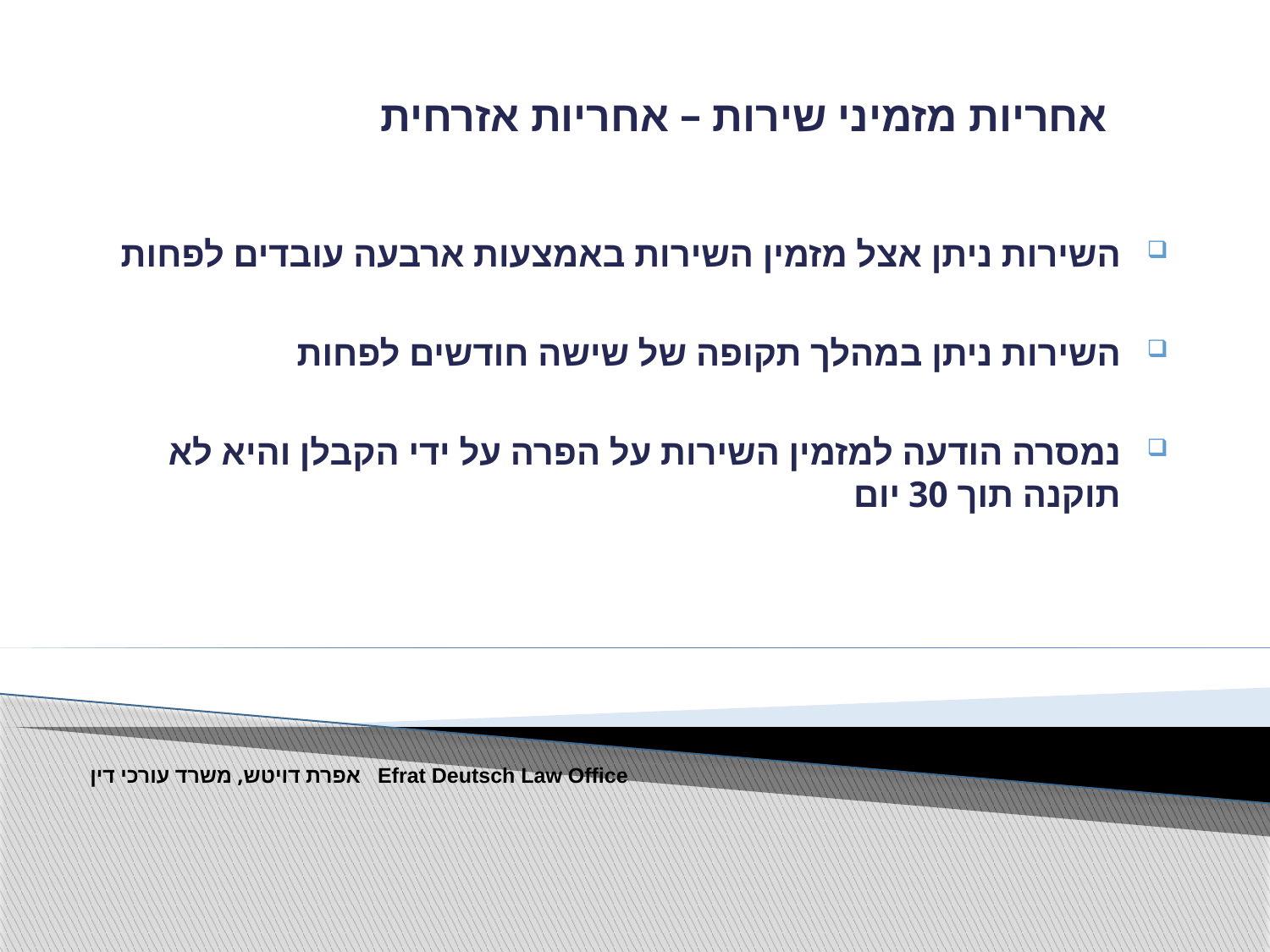

# אחריות מזמיני שירות – אחריות אזרחית

השירות ניתן אצל מזמין השירות באמצעות ארבעה עובדים לפחות

השירות ניתן במהלך תקופה של שישה חודשים לפחות

נמסרה הודעה למזמין השירות על הפרה על ידי הקבלן והיא לא תוקנה תוך 30 יום

Efrat Deutsch Law Office   אפרת דויטש, משרד עורכי דין